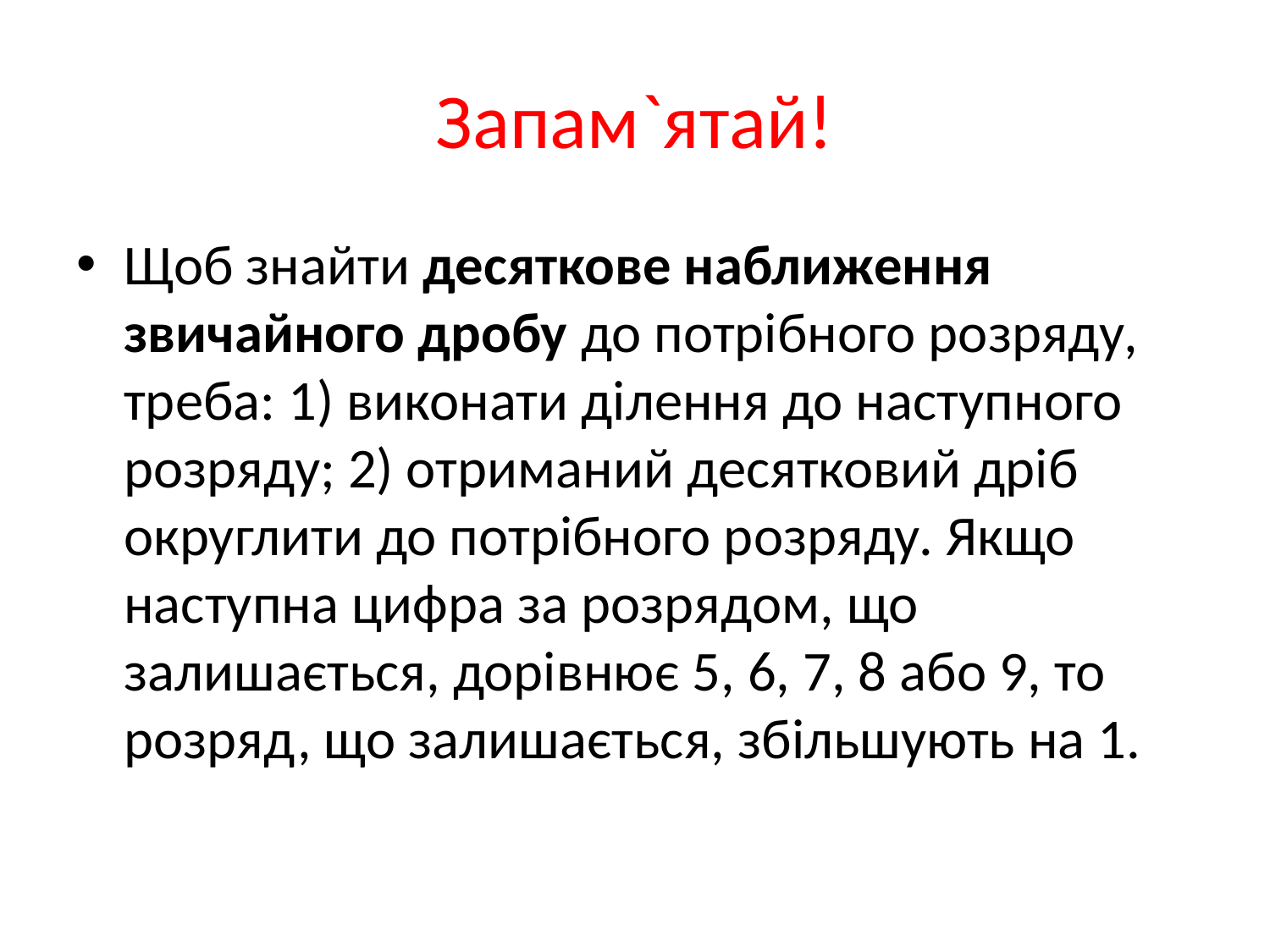

# Запам`ятай!
Щоб знайти десяткове наближення звичайного дробу до потрібного розряду, треба: 1) виконати ділення до наступного розряду; 2) отриманий десятковий дріб округлити до потрібного розряду. Якщо наступна цифра за розрядом, що залишається, дорівнює 5, 6, 7, 8 або 9, то розряд, що залишається, збільшують на 1.